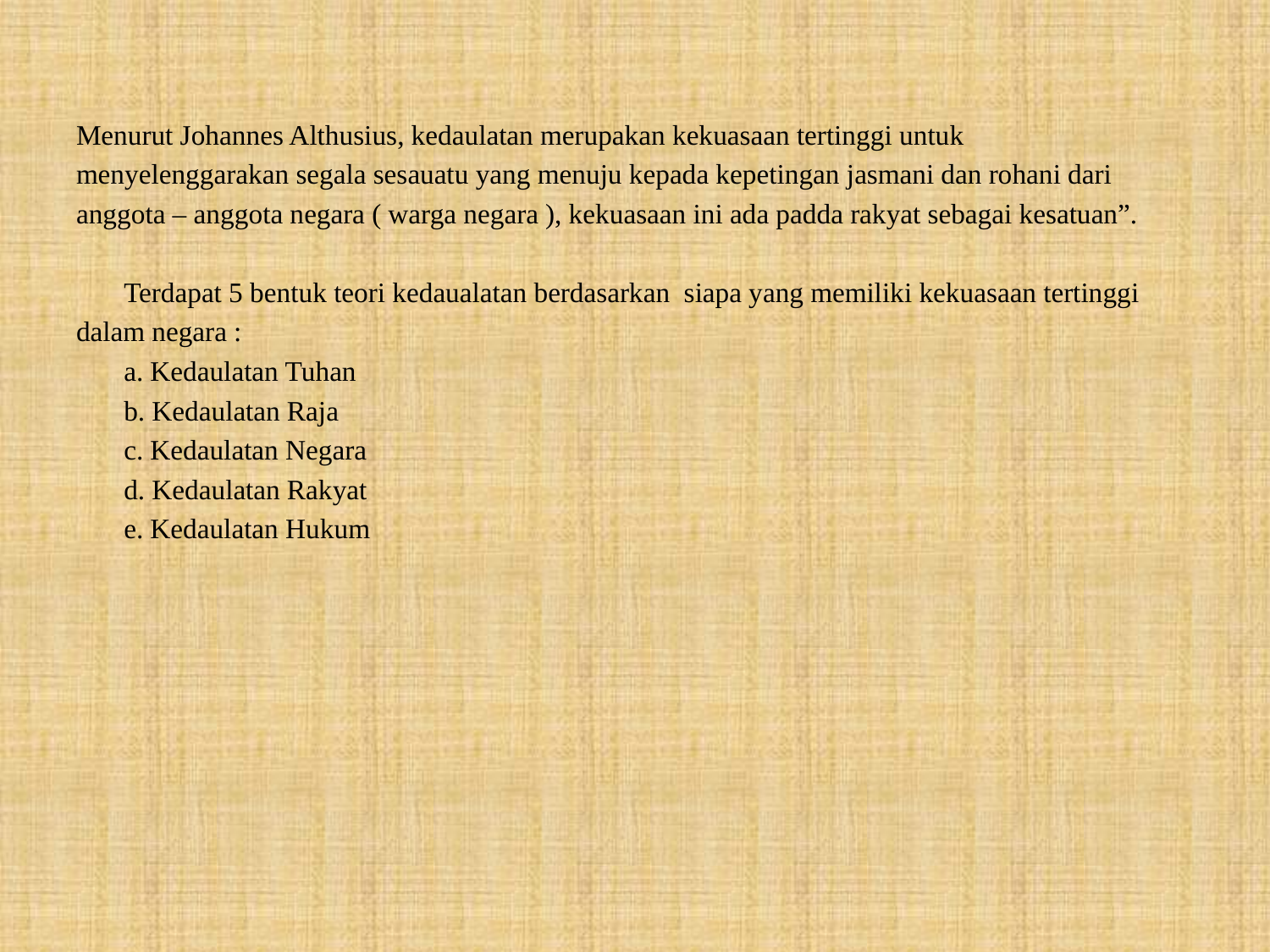

Menurut Johannes Althusius, kedaulatan merupakan kekuasaan tertinggi untuk
menyelenggarakan segala sesauatu yang menuju kepada kepetingan jasmani dan rohani dari
anggota – anggota negara ( warga negara ), kekuasaan ini ada padda rakyat sebagai kesatuan”.

	Terdapat 5 bentuk teori kedaualatan berdasarkan  siapa yang memiliki kekuasaan tertinggi
dalam negara :
	a. Kedaulatan Tuhan
	b. Kedaulatan Raja
	c. Kedaulatan Negara
	d. Kedaulatan Rakyat
	e. Kedaulatan Hukum